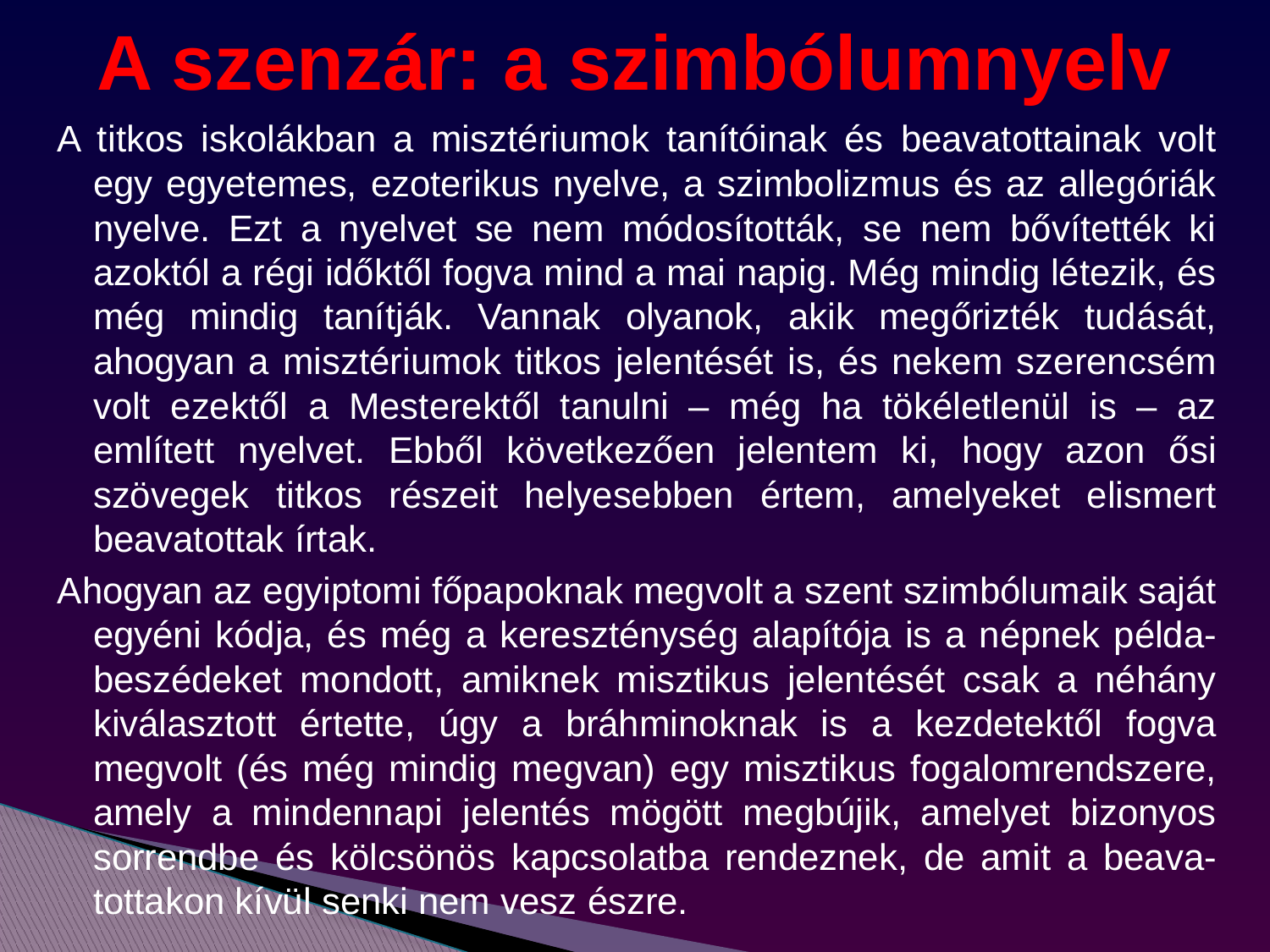

# A szenzár: a szimbólumnyelv
A titkos iskolákban a misztériumok tanítóinak és beavatottainak volt egy egyetemes, ezoterikus nyelve, a szimbolizmus és az allegóriák nyelve. Ezt a nyelvet se nem módosították, se nem bővítették ki azoktól a régi időktől fogva mind a mai napig. Még mindig létezik, és még mindig tanítják. Vannak olyanok, akik megőrizték tudását, ahogyan a misztériumok titkos jelentését is, és nekem szerencsém volt ezektől a Mesterektől tanulni – még ha tökéletlenül is – az említett nyelvet. Ebből következően jelentem ki, hogy azon ősi szövegek titkos részeit helyesebben értem, amelyeket elismert beavatottak írtak.
Ahogyan az egyiptomi főpapoknak megvolt a szent szimbólumaik saját egyéni kódja, és még a kereszténység alapítója is a népnek példa-beszédeket mondott, amiknek misztikus jelentését csak a néhány kiválasztott értette, úgy a bráhminoknak is a kezdetektől fogva megvolt (és még mindig megvan) egy misztikus fogalomrendszere, amely a mindennapi jelentés mögött megbújik, amelyet bizonyos sorrendbe és kölcsönös kapcsolatba rendeznek, de amit a beava-tottakon kívül senki nem vesz észre.